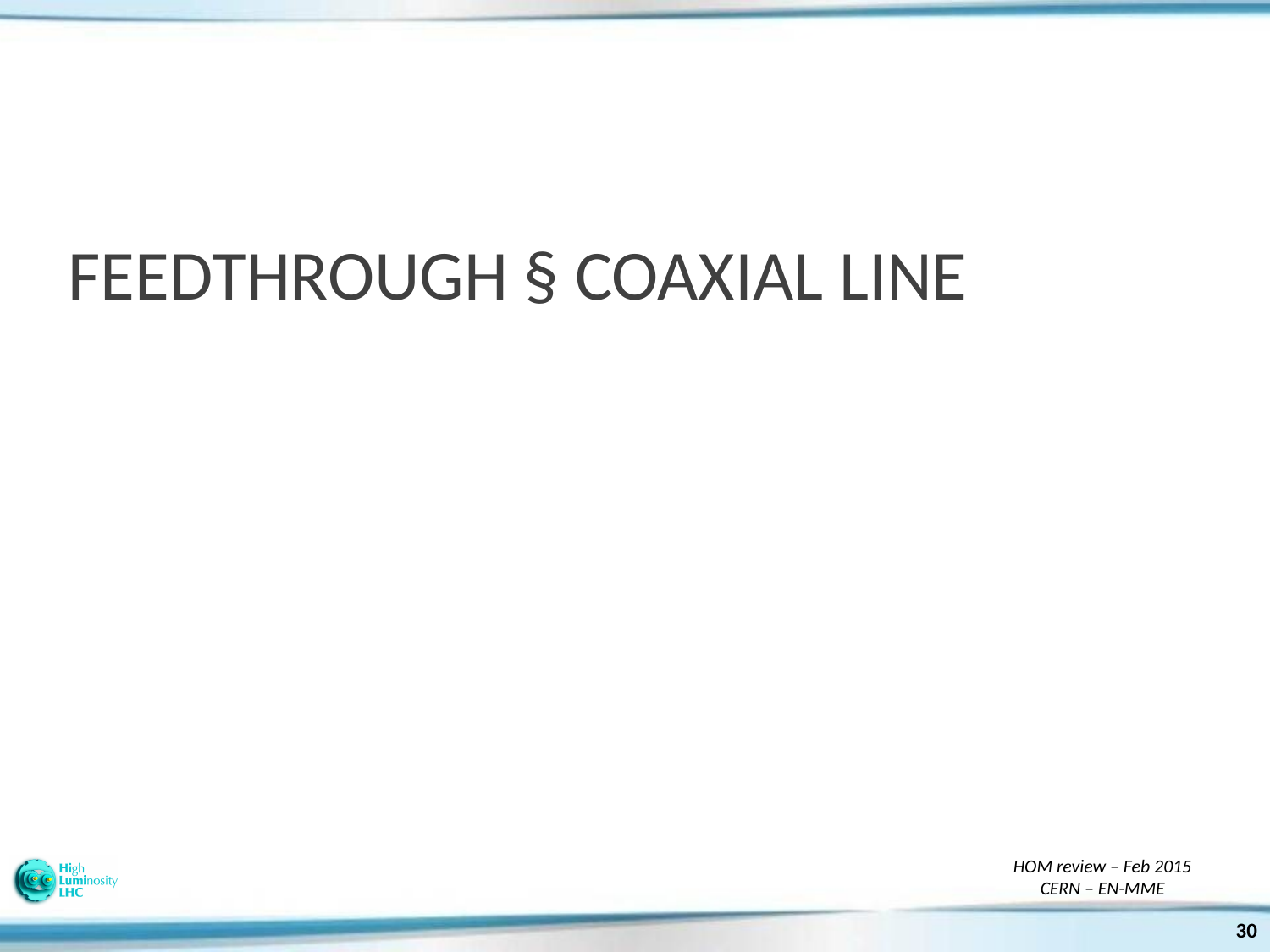

# FEEDTHROUGH § COAXIAL LINE
HOM review – Feb 2015
CERN – EN-MME
30